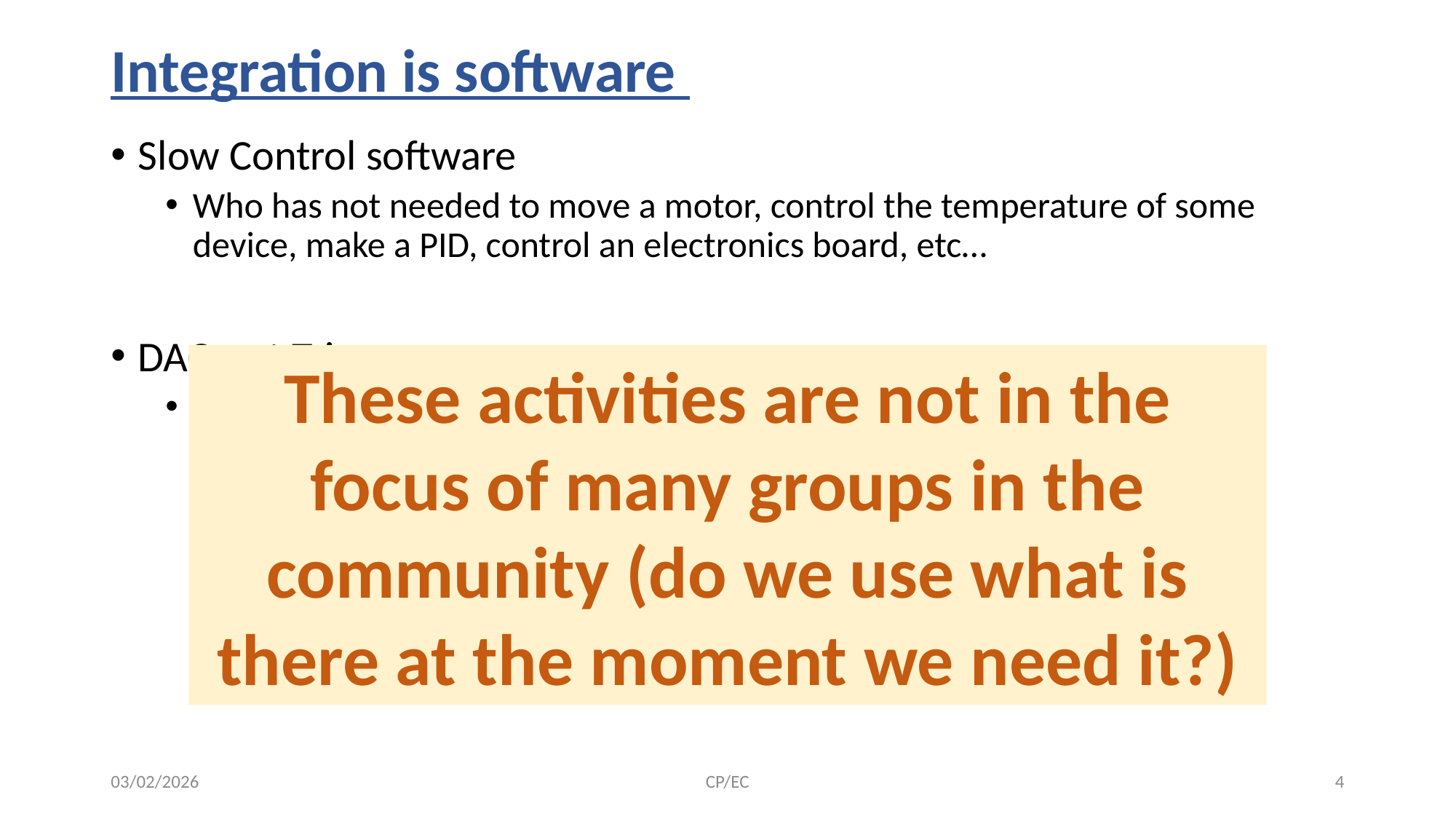

# Integration is software
Slow Control software
Who has not needed to move a motor, control the temperature of some device, make a PID, control an electronics board, etc…

DAQ ant Trigger
Needed in any experiment
Faster, more reliable

These activities are not in the focus of many groups in the community (do we use what is there at the moment we need it?)
03/02/2026
CP/EC
4